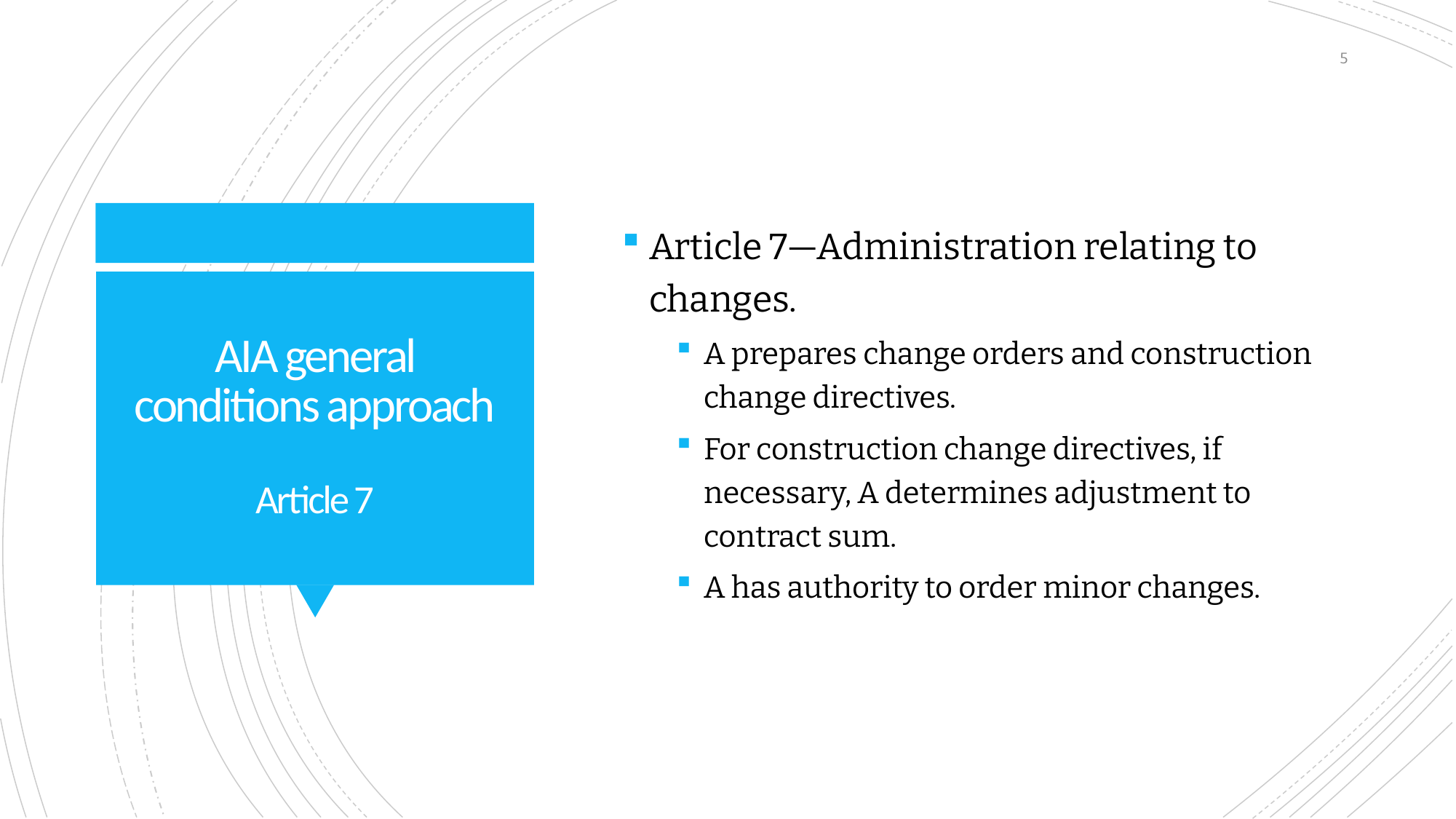

5
Article 7—Administration relating to changes.
A prepares change orders and construction change directives.
For construction change directives, if necessary, A determines adjustment to contract sum.
A has authority to order minor changes.
# AIA general conditions approach Article 7